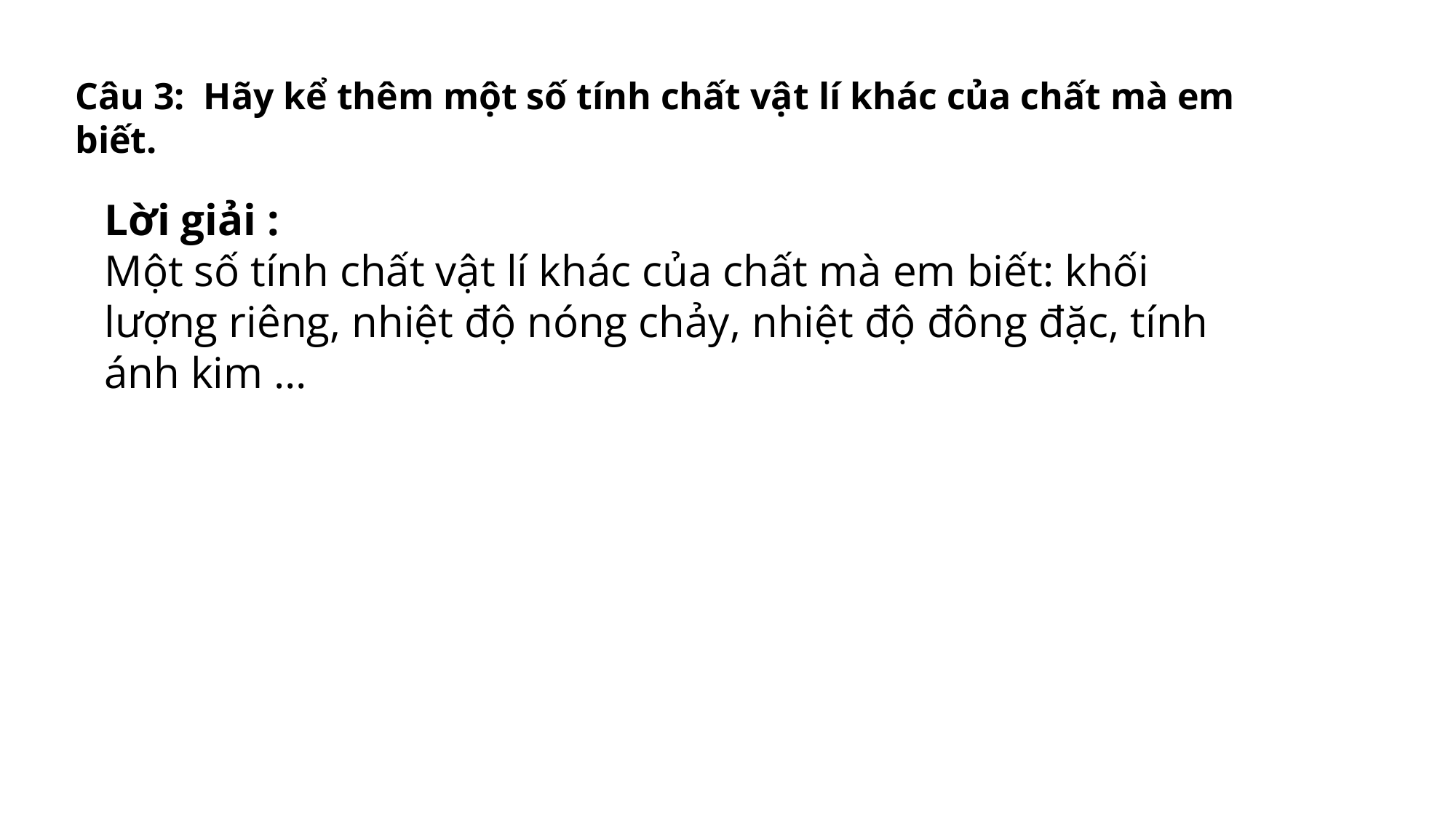

Câu 3:  Hãy kể thêm một số tính chất vật lí khác của chất mà em biết.
Lời giải :
Một số tính chất vật lí khác của chất mà em biết: khối lượng riêng, nhiệt độ nóng chảy, nhiệt độ đông đặc, tính ánh kim …